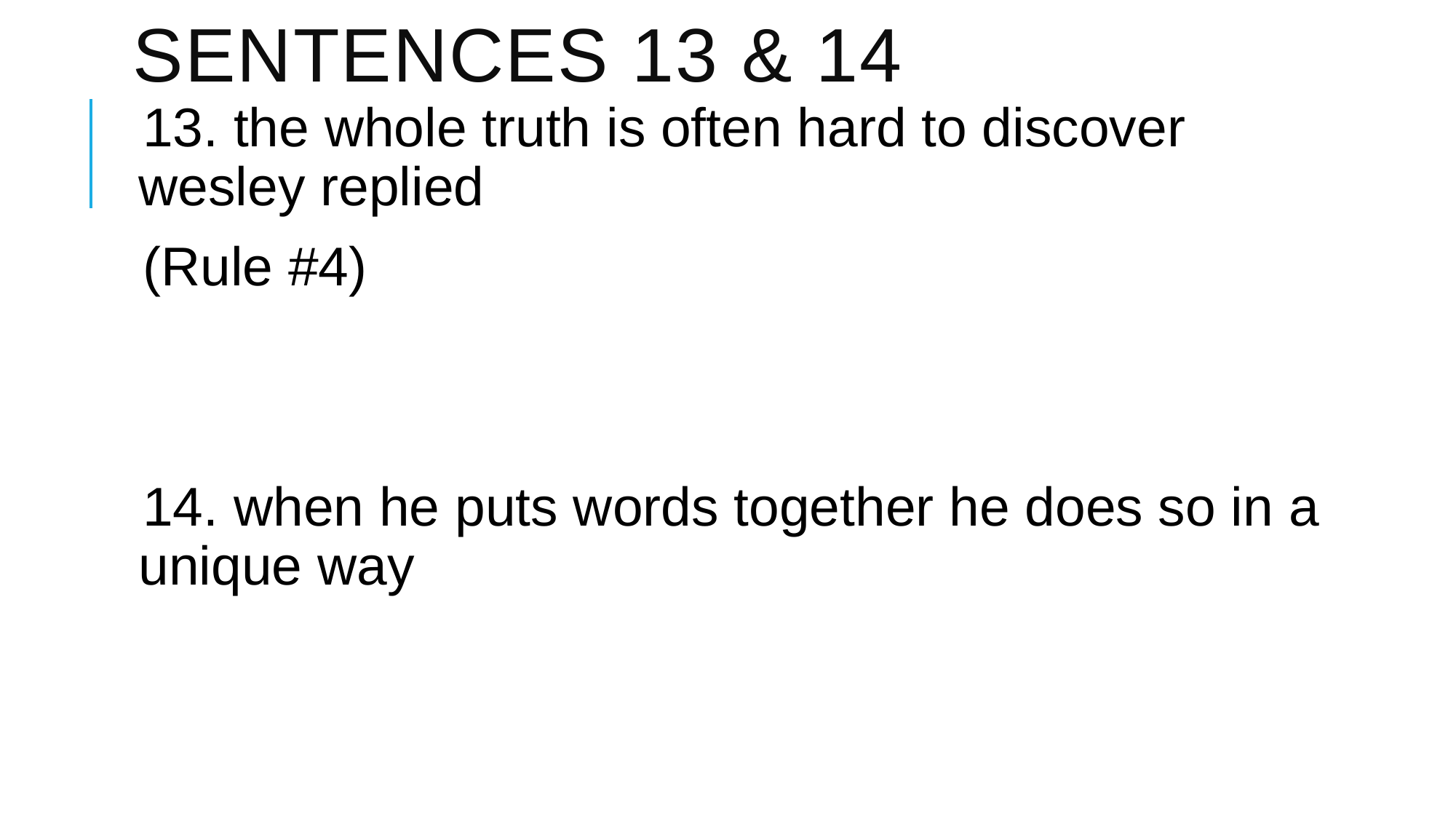

# Sentences 13 & 14
13. the whole truth is often hard to discover wesley replied
(Rule #4)

14. when he puts words together he does so in a unique way